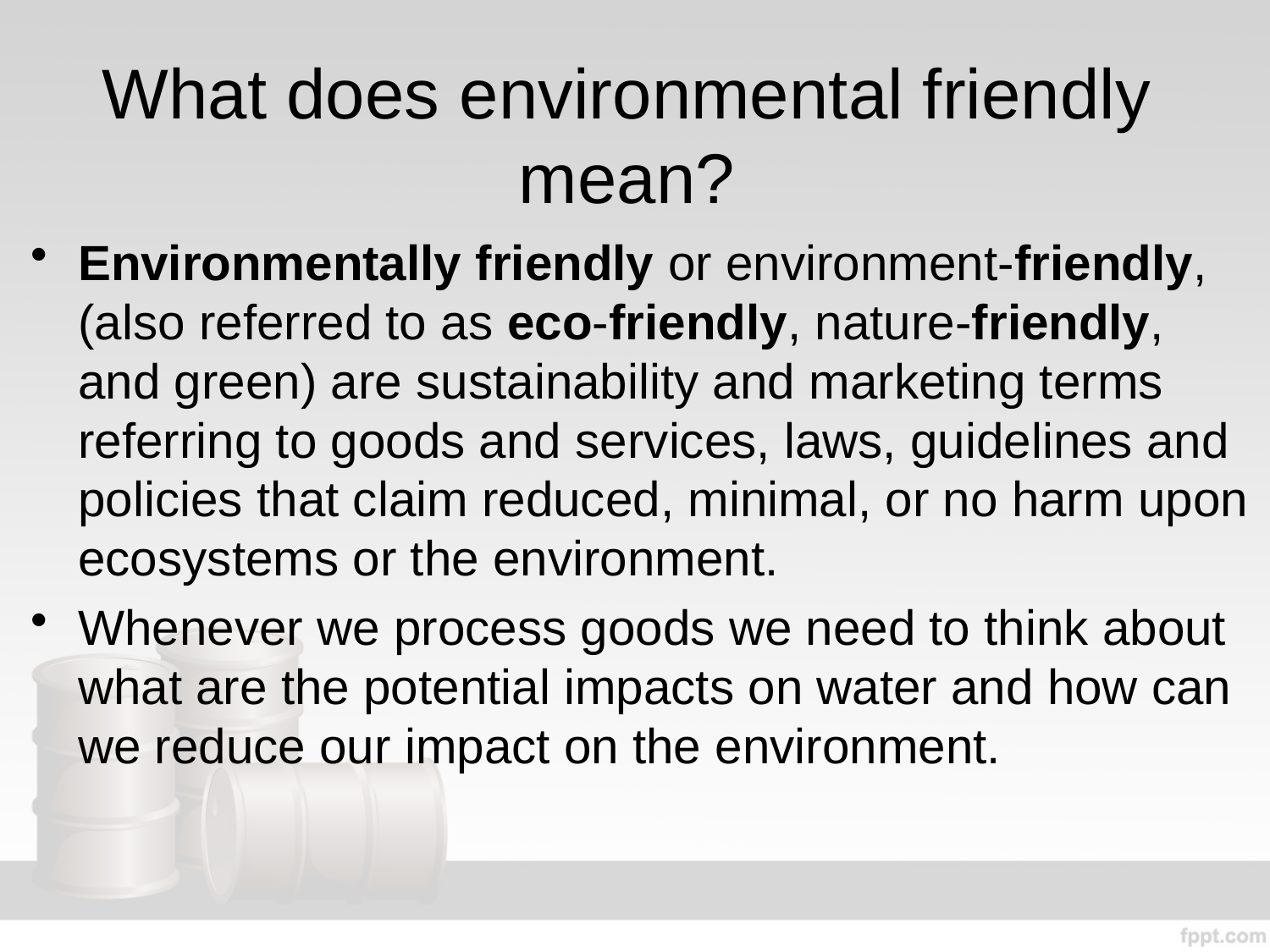

# What does environmental friendly mean?
Environmentally friendly or environment-friendly, (also referred to as eco-friendly, nature-friendly, and green) are sustainability and marketing terms referring to goods and services, laws, guidelines and policies that claim reduced, minimal, or no harm upon ecosystems or the environment.
Whenever we process goods we need to think about what are the potential impacts on water and how can we reduce our impact on the environment.